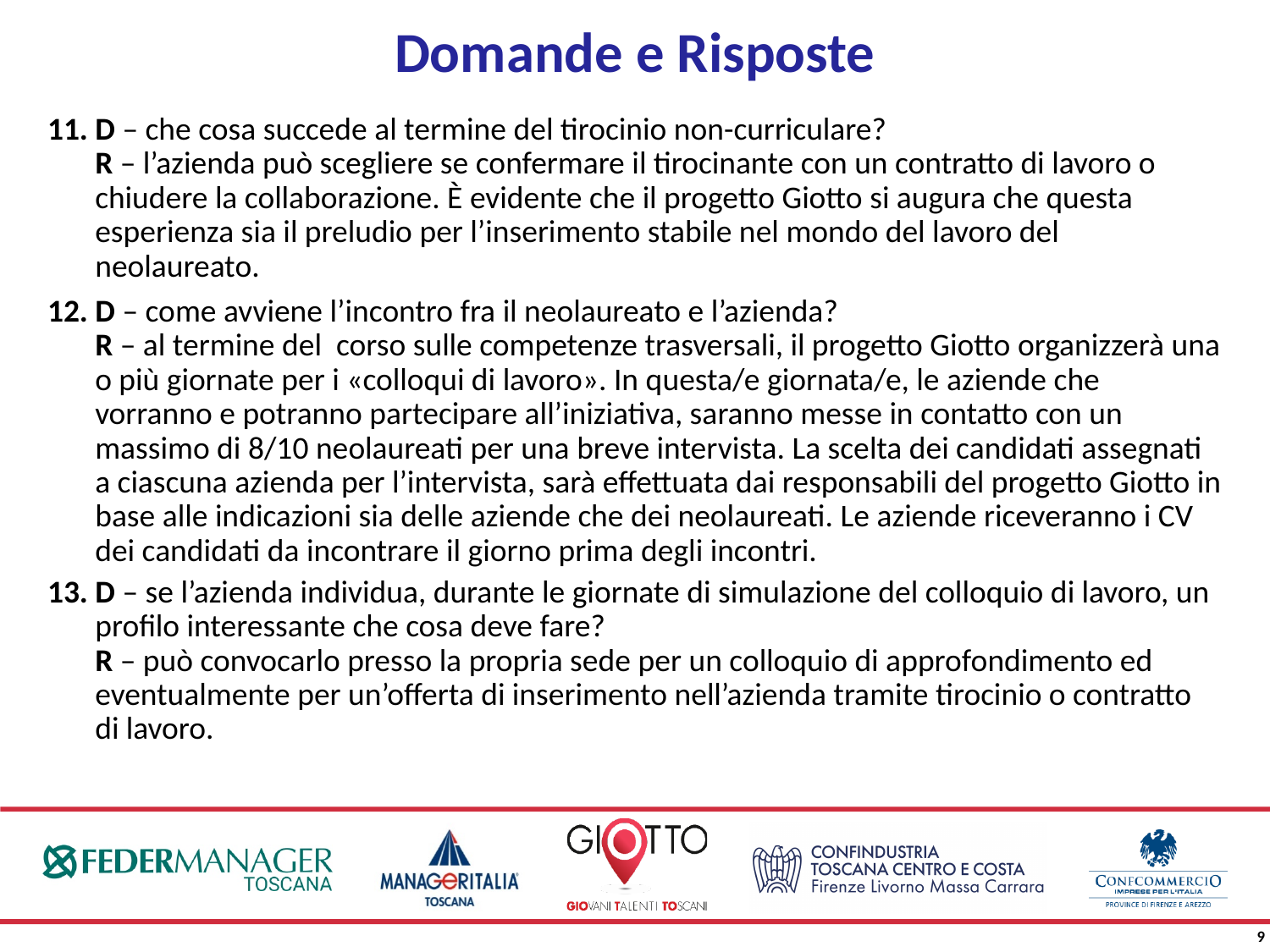

# Domande e Risposte
D – che cosa succede al termine del tirocinio non-curriculare?
R – l’azienda può scegliere se confermare il tirocinante con un contratto di lavoro o chiudere la collaborazione. È evidente che il progetto Giotto si augura che questa esperienza sia il preludio per l’inserimento stabile nel mondo del lavoro del neolaureato.
D – come avviene l’incontro fra il neolaureato e l’azienda?
R – al termine del  corso sulle competenze trasversali, il progetto Giotto organizzerà una o più giornate per i «colloqui di lavoro». In questa/e giornata/e, le aziende che vorranno e potranno partecipare all’iniziativa, saranno messe in contatto con un massimo di 8/10 neolaureati per una breve intervista. La scelta dei candidati assegnati a ciascuna azienda per l’intervista, sarà effettuata dai responsabili del progetto Giotto in base alle indicazioni sia delle aziende che dei neolaureati. Le aziende riceveranno i CV dei candidati da incontrare il giorno prima degli incontri.
D – se l’azienda individua, durante le giornate di simulazione del colloquio di lavoro, un profilo interessante che cosa deve fare?
R – può convocarlo presso la propria sede per un colloquio di approfondimento ed eventualmente per un’offerta di inserimento nell’azienda tramite tirocinio o contratto di lavoro.
9